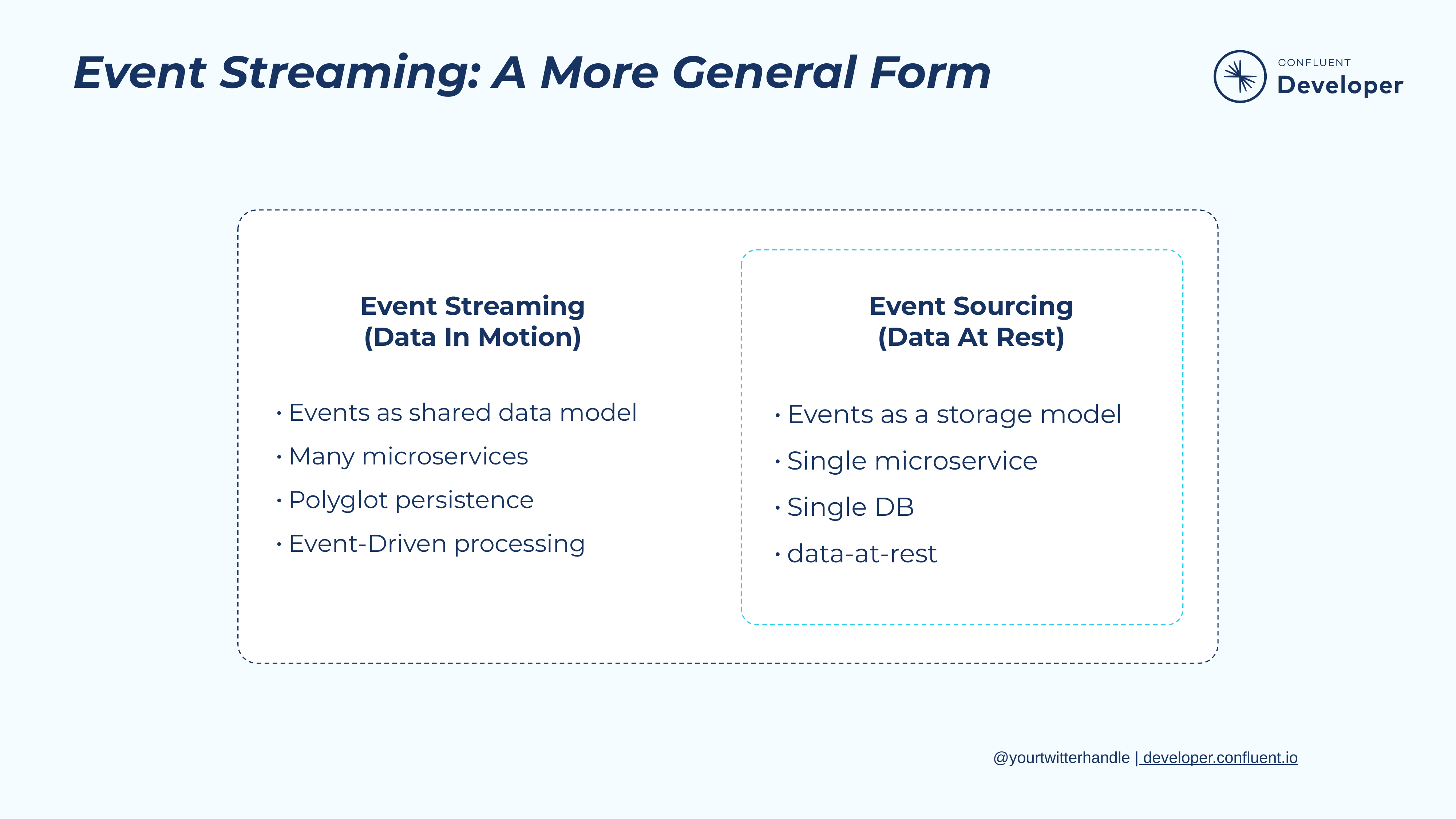

# Event Streaming: A More General Form

Event Streaming
(Data In Motion)

Events as shared data model
Many microservices
Polyglot persistence
Event-Driven processing
Event Sourcing
(Data At Rest)

Events as a storage model
Single microservice
Single DB
data-at-rest